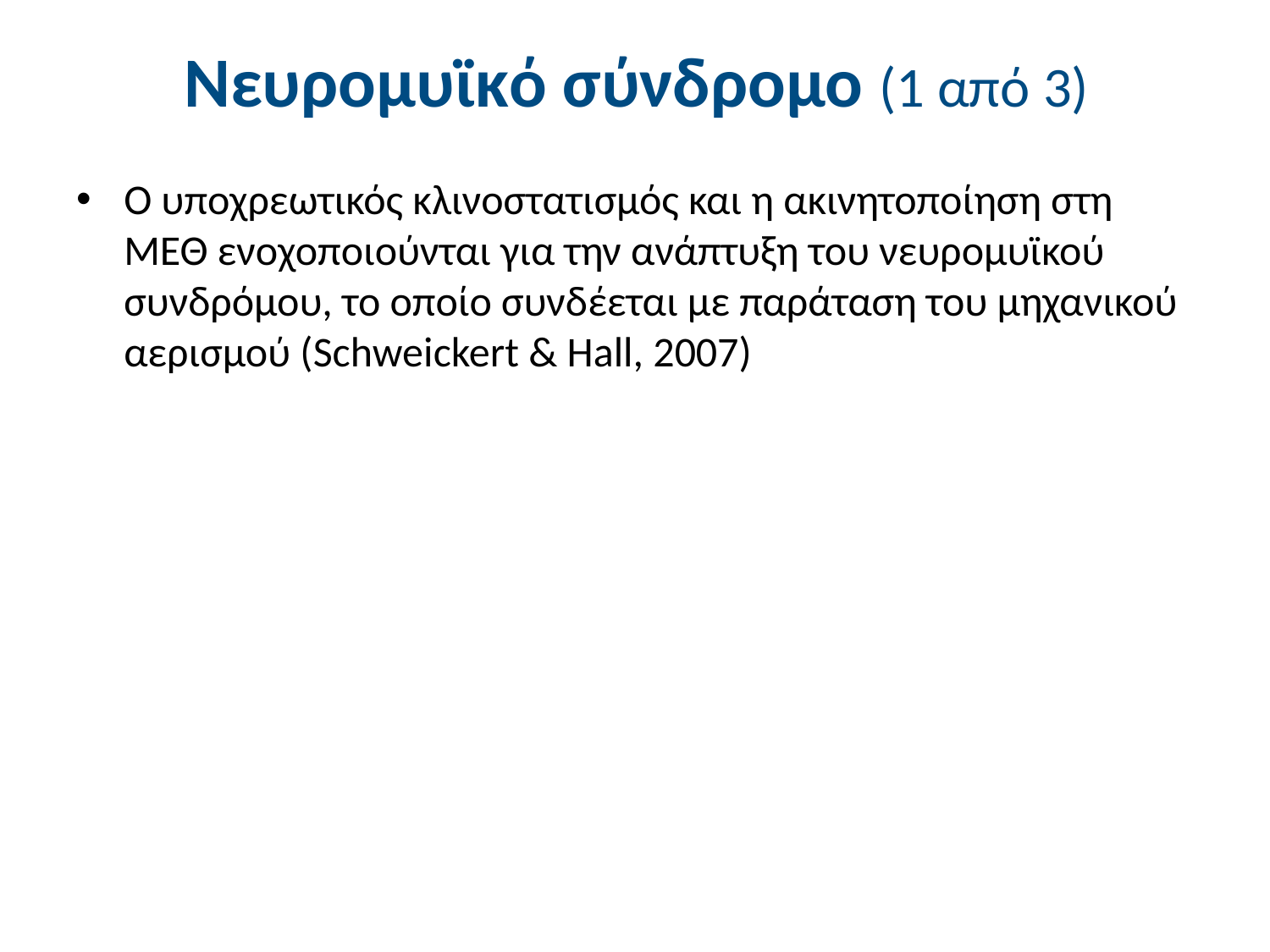

# Νευρομυϊκό σύνδρομο (1 από 3)
Ο υποχρεωτικός κλινοστατισμός και η ακινητοποίηση στη ΜΕΘ ενοχοποιούνται για την ανάπτυξη του νευρομυϊκού συνδρόμου, το οποίο συνδέεται με παράταση του μηχανικού αερισμού (Schweickert & Hall, 2007)